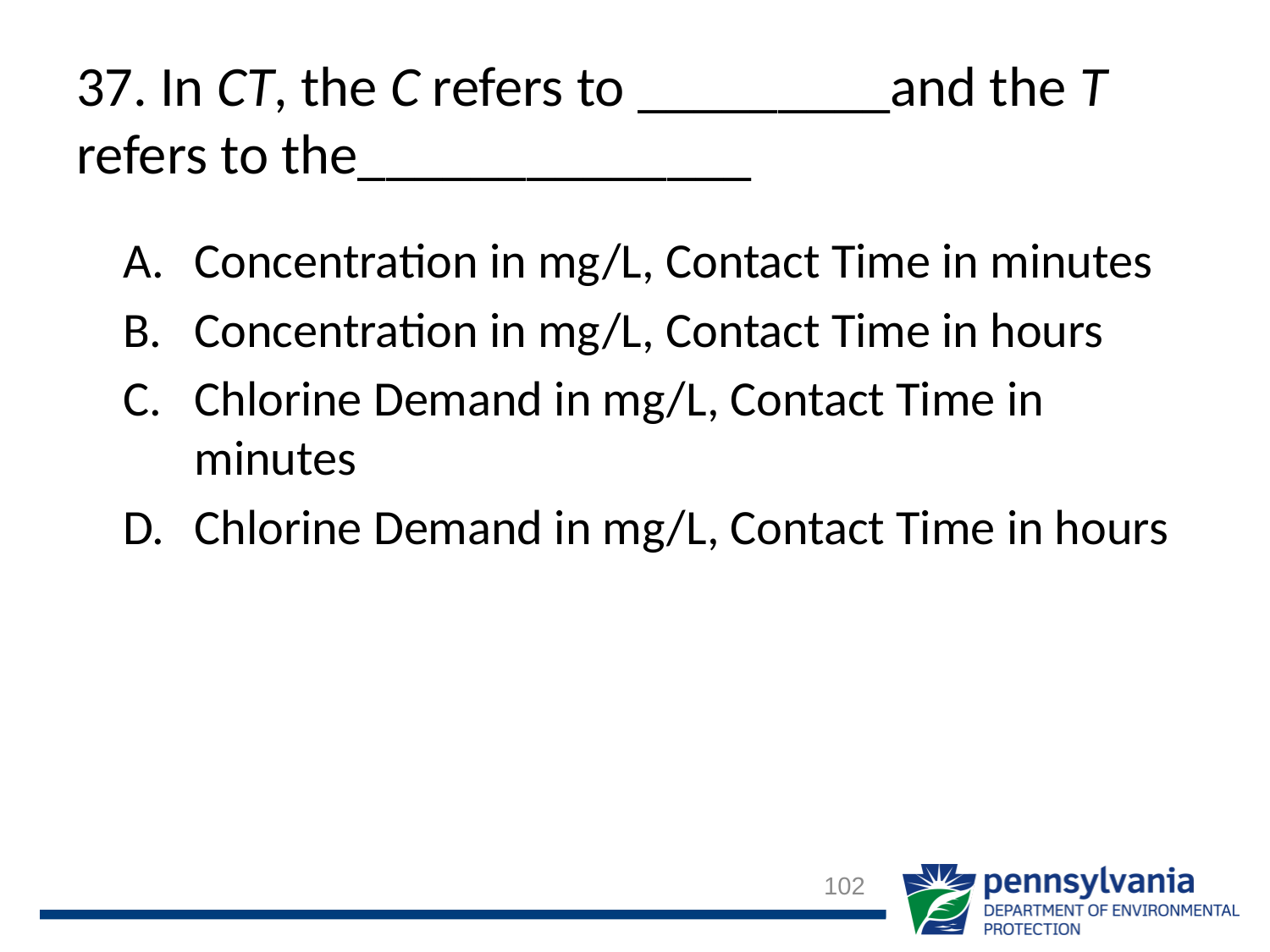

# 37. In CT, the C refers to _________and the T refers to the______________
Concentration in mg/L, Contact Time in minutes
Concentration in mg/L, Contact Time in hours
Chlorine Demand in mg/L, Contact Time in minutes
Chlorine Demand in mg/L, Contact Time in hours

102